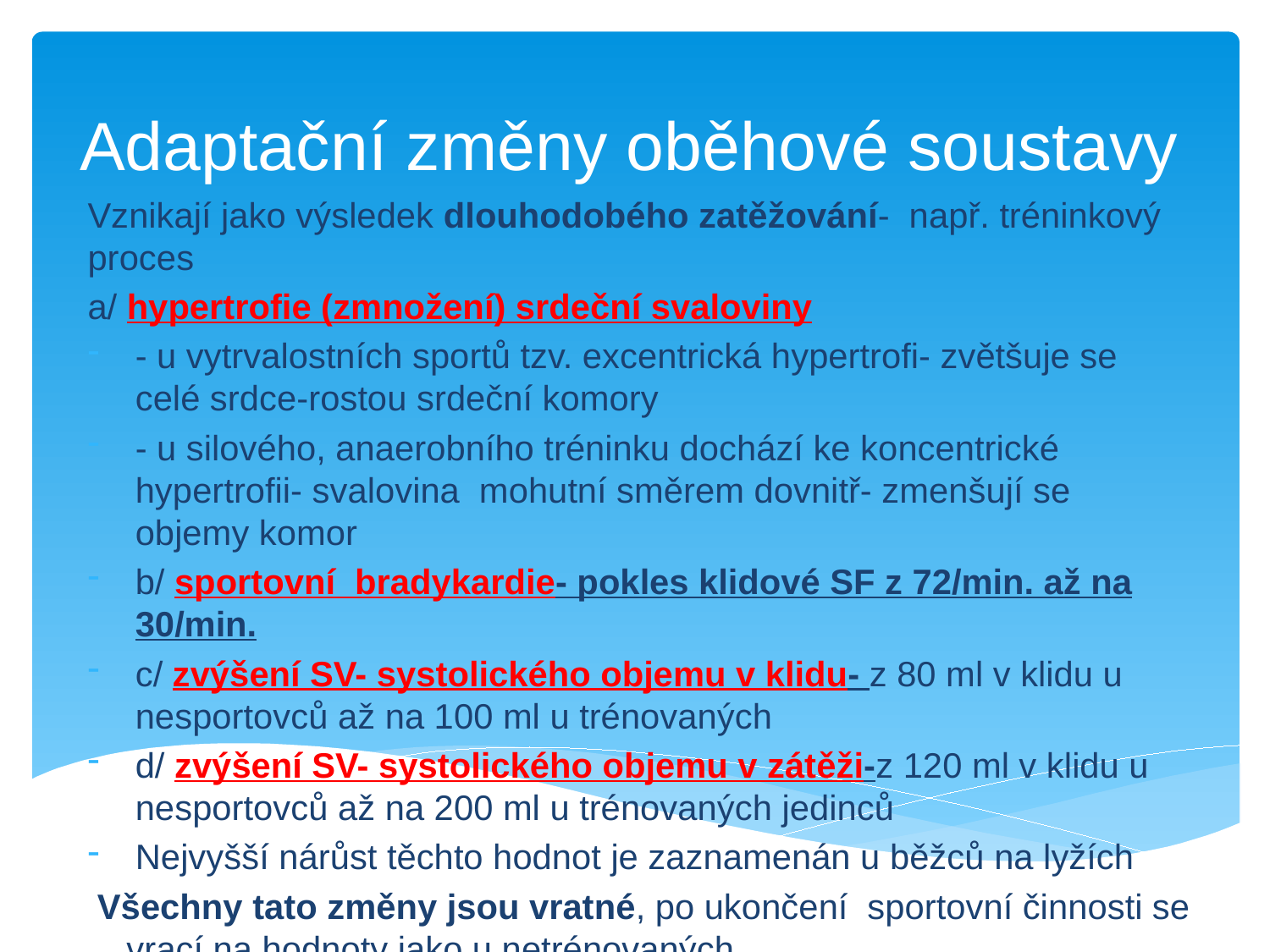

# Adaptační změny oběhové soustavy
Vznikají jako výsledek dlouhodobého zatěžování-  např. tréninkový proces
a/ hypertrofie (zmnožení) srdeční svaloviny
- u vytrvalostních sportů tzv. excentrická hypertrofi- zvětšuje se celé srdce-rostou srdeční komory
- u silového, anaerobního tréninku dochází ke koncentrické hypertrofii- svalovina  mohutní směrem dovnitř- zmenšují se objemy komor
b/ sportovní  bradykardie- pokles klidové SF z 72/min. až na 30/min.
c/ zvýšení SV- systolického objemu v klidu- z 80 ml v klidu u nesportovců až na 100 ml u trénovaných
d/ zvýšení SV- systolického objemu v zátěži-z 120 ml v klidu u nesportovců až na 200 ml u trénovaných jedinců
Nejvyšší nárůst těchto hodnot je zaznamenán u běžců na lyžích
 Všechny tato změny jsou vratné, po ukončení  sportovní činnosti se     vrací na hodnoty jako u netrénovaných